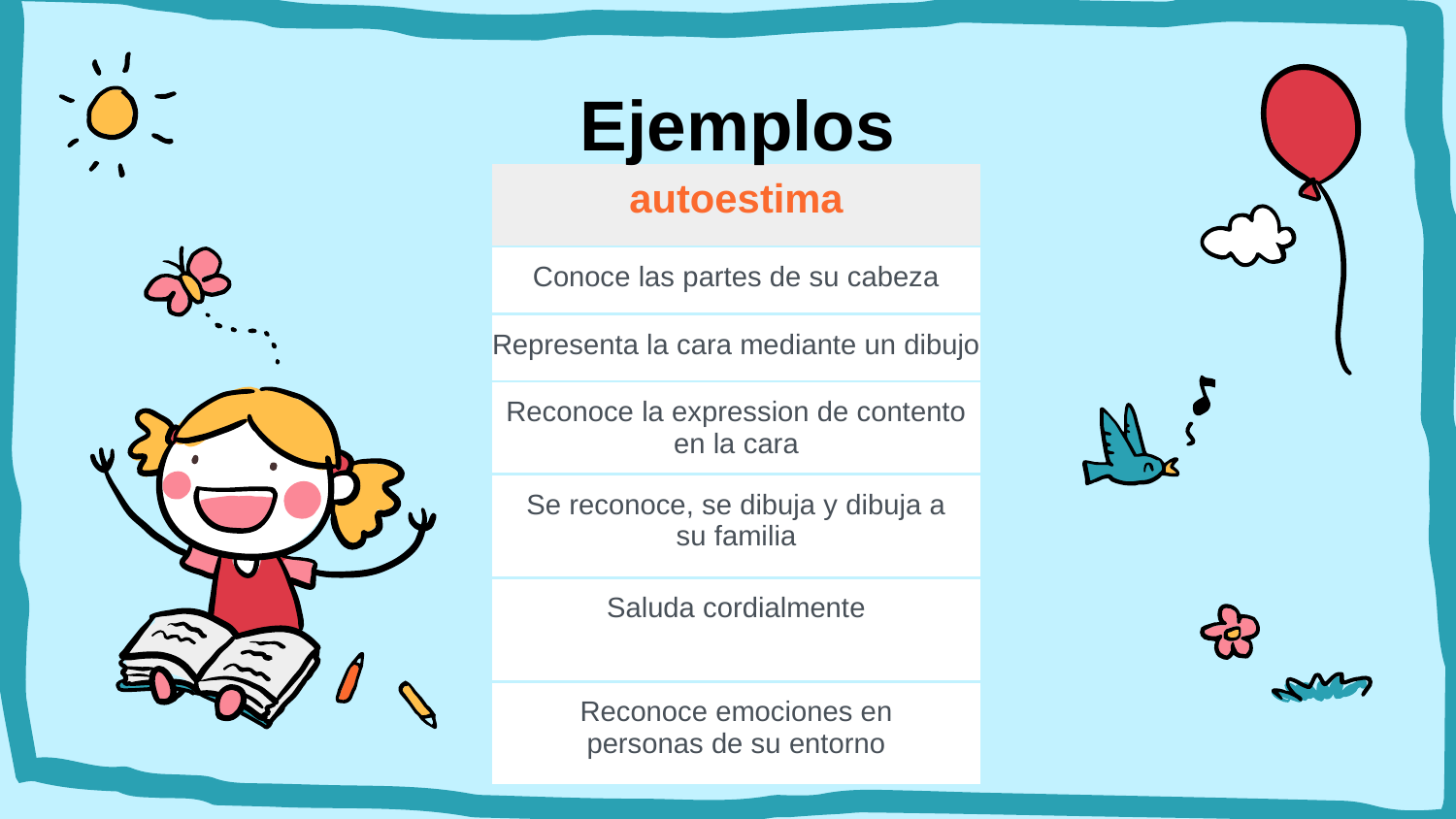

# Ejemplos
| autoestima |
| --- |
| Conoce las partes de su cabeza |
| Representa la cara mediante un dibujo |
| Reconoce la expression de contento en la cara |
| Se reconoce, se dibuja y dibuja a su familia |
| Saluda cordialmente |
| Reconoce emociones en personas de su entorno |